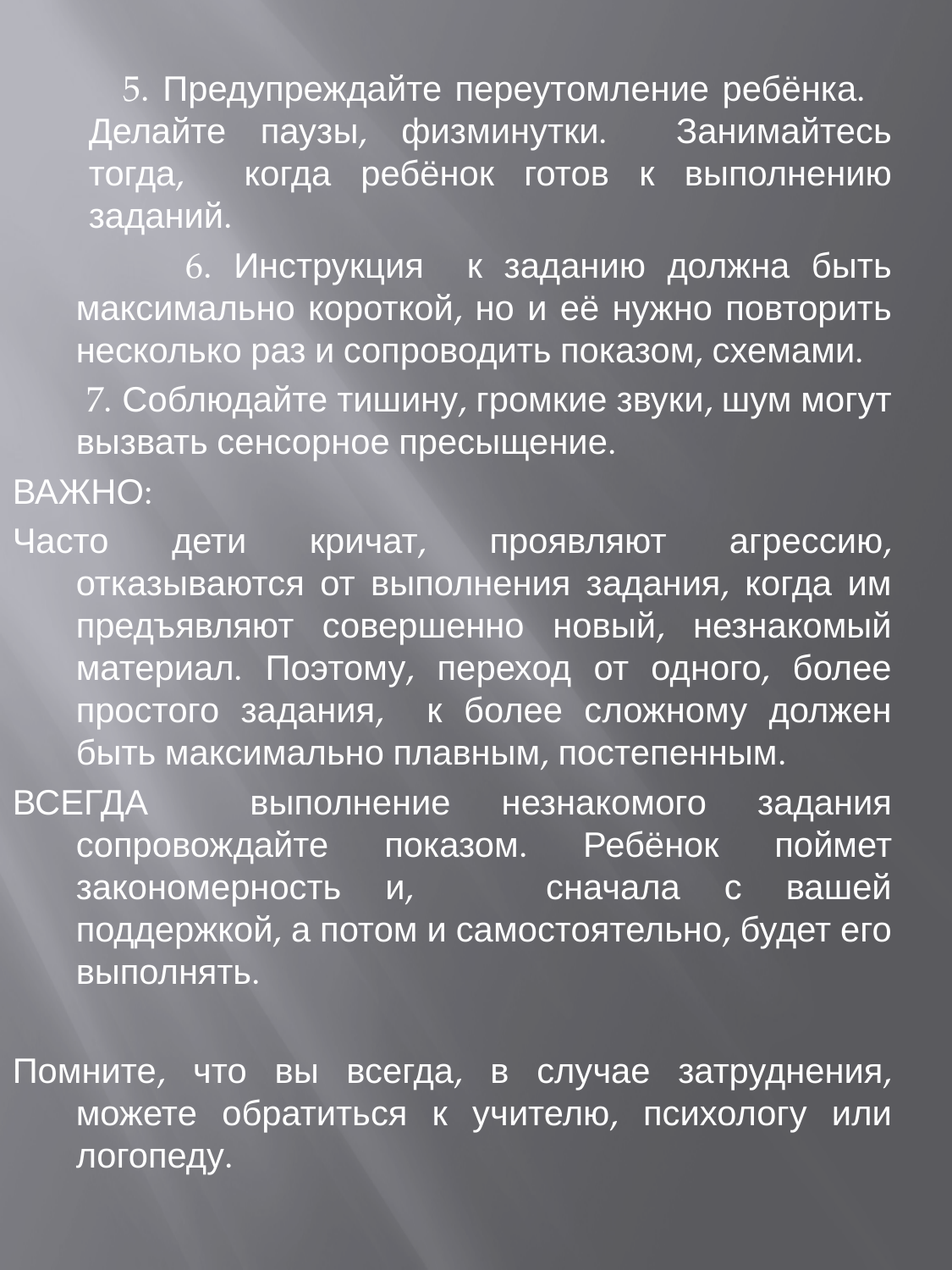

5. Предупреждайте переутомление ребёнка.   Делайте паузы, физминутки.  Занимайтесь тогда,  когда ребёнок готов к выполнению заданий.
        6. Инструкция  к заданию должна быть максимально короткой, но и её нужно повторить несколько раз и сопроводить показом, схемами.
        7. Соблюдайте тишину, громкие звуки, шум могут вызвать сенсорное пресыщение.
ВАЖНО:
Часто дети кричат, проявляют агрессию, отказываются от выполнения задания, когда им предъявляют совершенно новый, незнакомый материал. Поэтому, переход от одного, более простого задания,  к более сложному должен быть максимально плавным, постепенным.
ВСЕГДА  выполнение незнакомого задания сопровождайте показом. Ребёнок поймет закономерность и,   сначала с вашей поддержкой, а потом и самостоятельно, будет его выполнять.

Помните, что вы всегда, в случае затруднения, можете обратиться к учителю, психологу или логопеду.